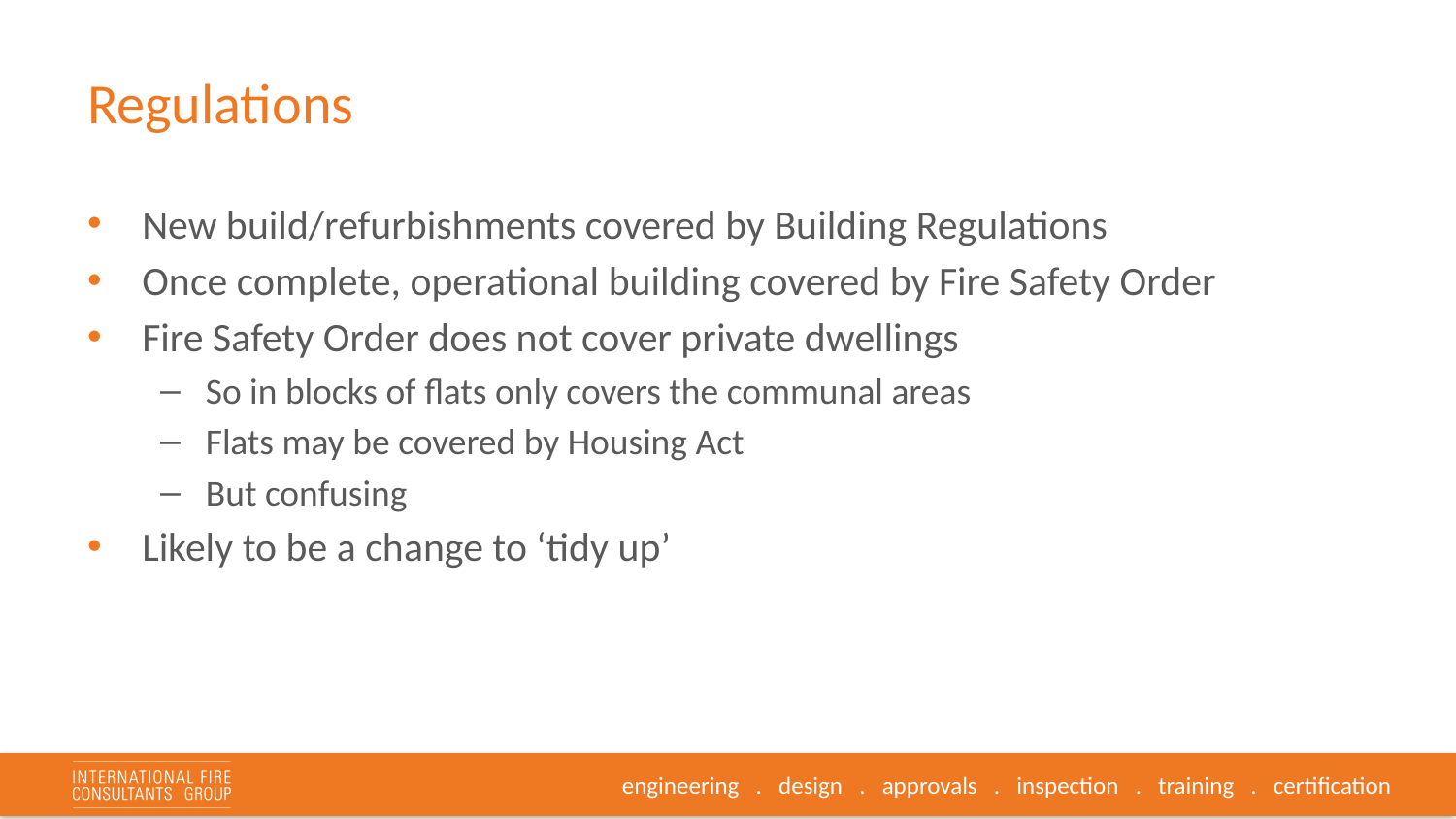

# Regulations
New build/refurbishments covered by Building Regulations
Once complete, operational building covered by Fire Safety Order
Fire Safety Order does not cover private dwellings
So in blocks of flats only covers the communal areas
Flats may be covered by Housing Act
But confusing
Likely to be a change to ‘tidy up’